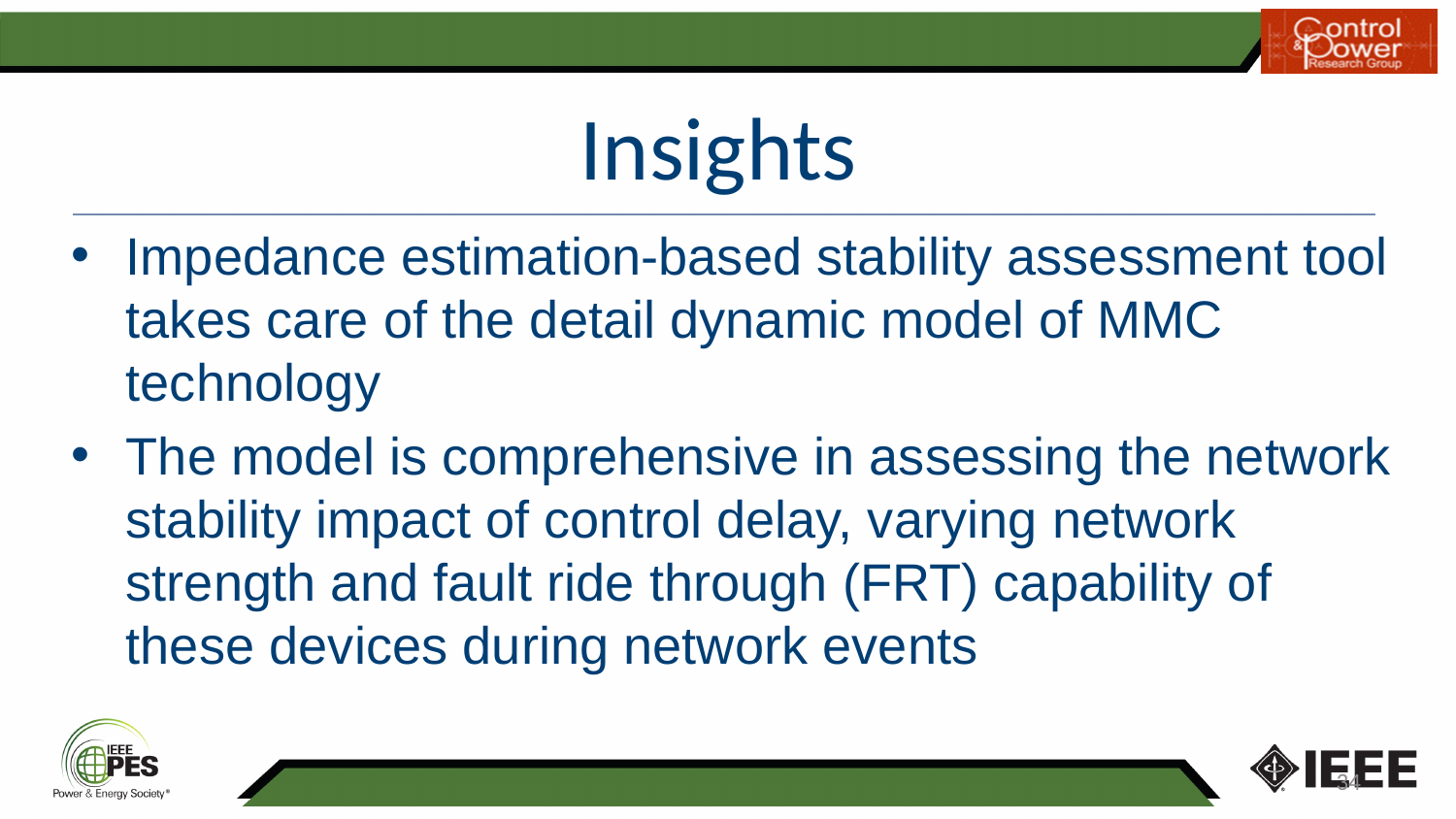

# Insights
Impedance estimation-based stability assessment tool takes care of the detail dynamic model of MMC technology
The model is comprehensive in assessing the network stability impact of control delay, varying network strength and fault ride through (FRT) capability of these devices during network events

34